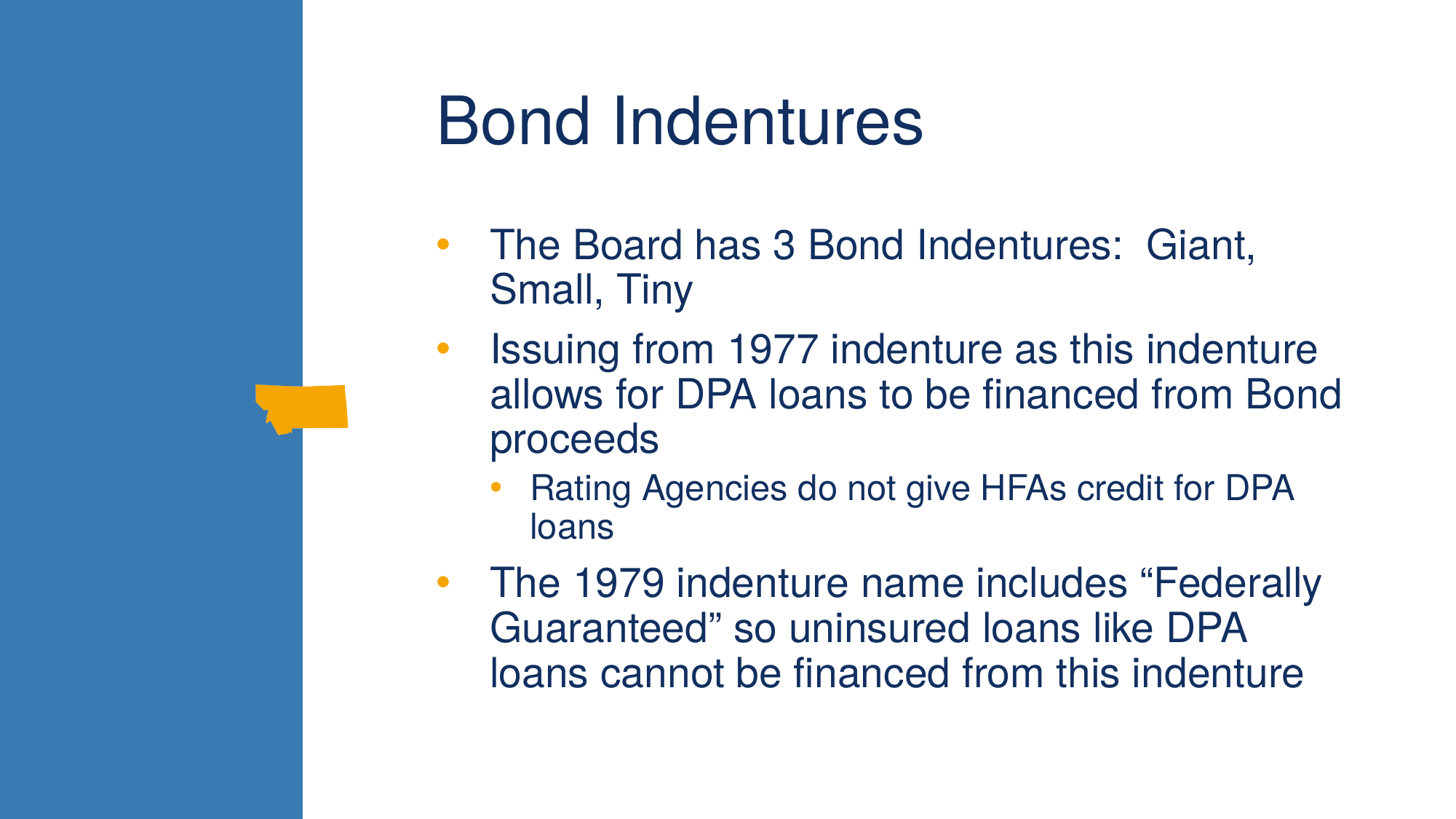

# Bond Indentures
The Board has 3 Bond Indentures:  Giant, Small, Tiny
Issuing from 1977 indenture as this indenture allows for DPA loans to be financed from Bond proceeds
Rating Agencies do not give HFAs credit for DPA loans
The 1979 indenture name includes “Federally Guaranteed” so uninsured loans like DPA loans cannot be financed from this indenture